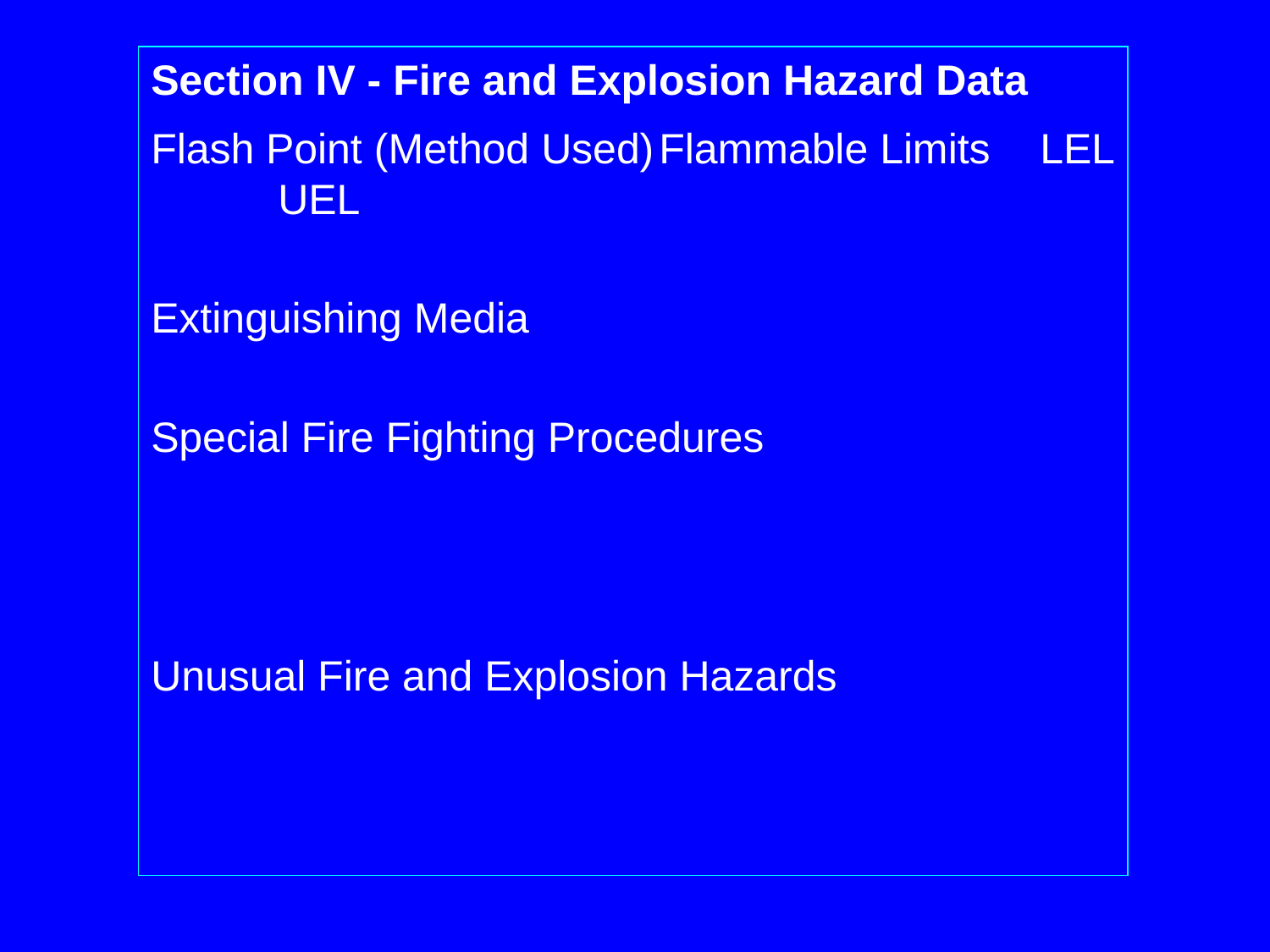

Section IV - Fire and Explosion Hazard Data
Flash Point (Method Used)	Flammable Limits	LEL
	UEL
Extinguishing Media
Special Fire Fighting Procedures

Unusual Fire and Explosion Hazards